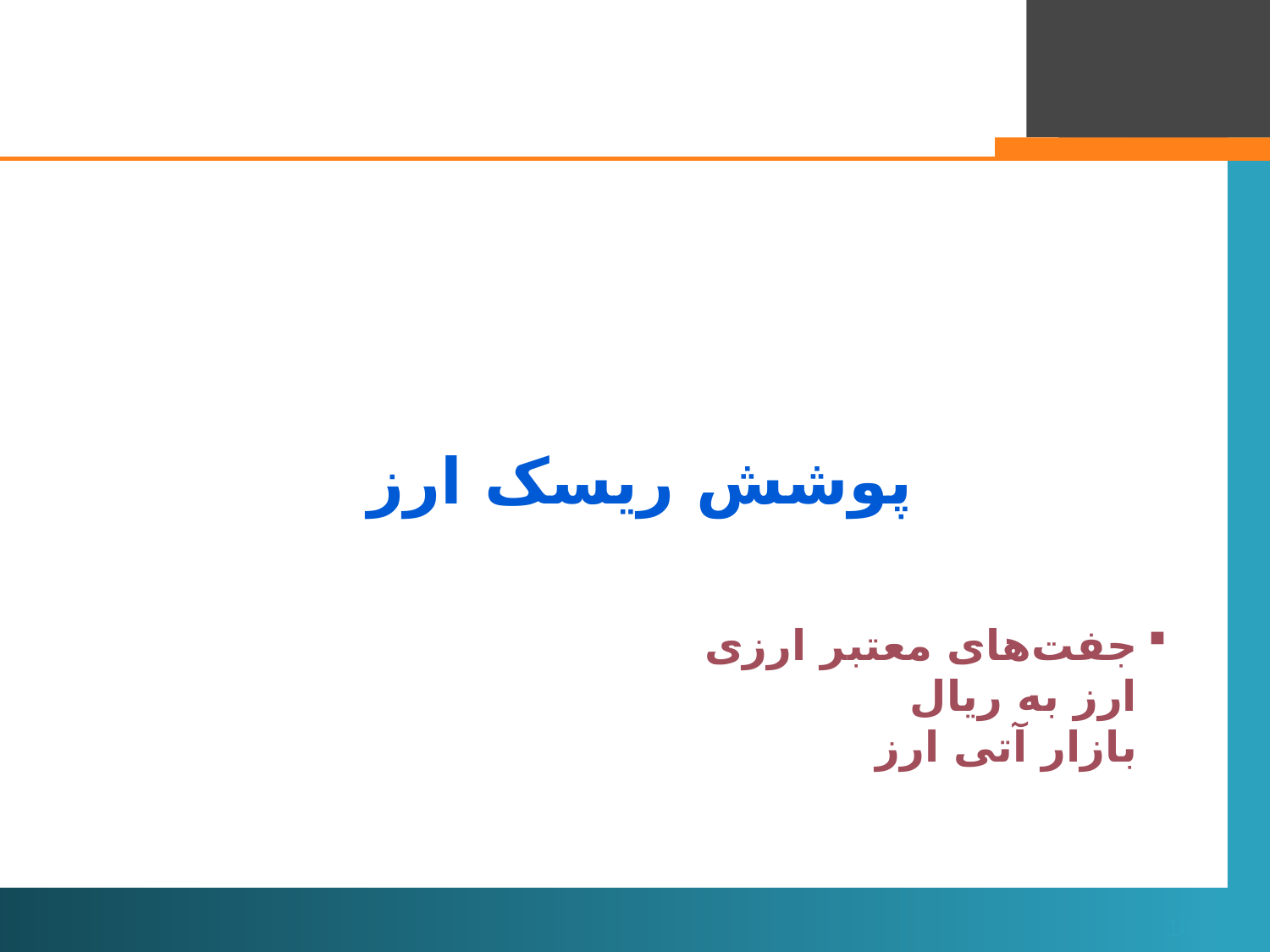

پوشش ریسک ارز

# جفت‌های معتبر ارزی ارز به ریال بازار آتی ارز
18